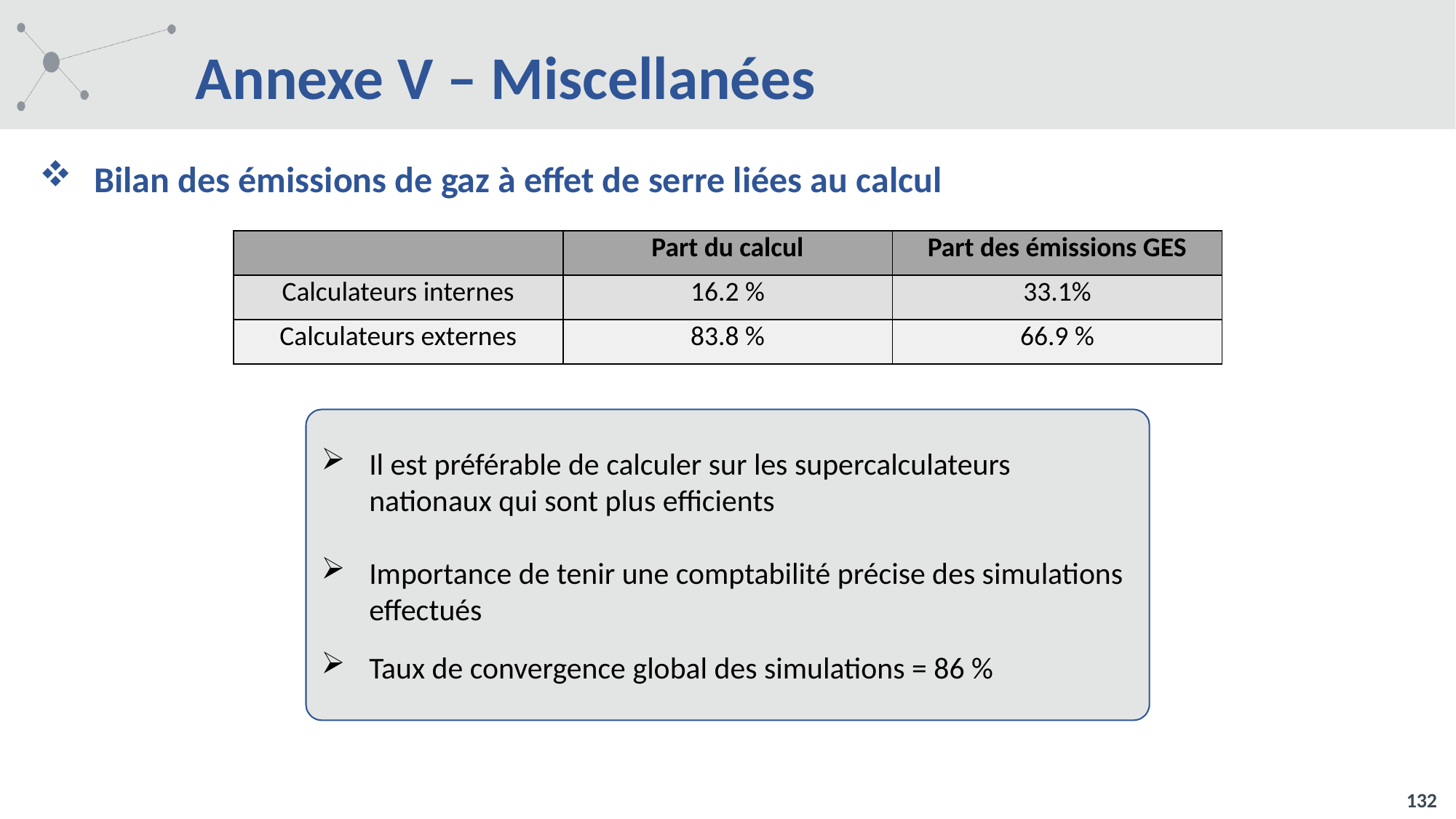

# Annexe V – Miscellanées
Bilan des émissions de gaz à effet de serre liées au calcul
|  | Part du calcul | Part des émissions GES |
| --- | --- | --- |
| Calculateurs internes | 16.2 % | 33.1% |
| Calculateurs externes | 83.8 % | 66.9 % |
Il est préférable de calculer sur les supercalculateurs nationaux qui sont plus efficients

Importance de tenir une comptabilité précise des simulations effectués

Taux de convergence global des simulations = 86 %